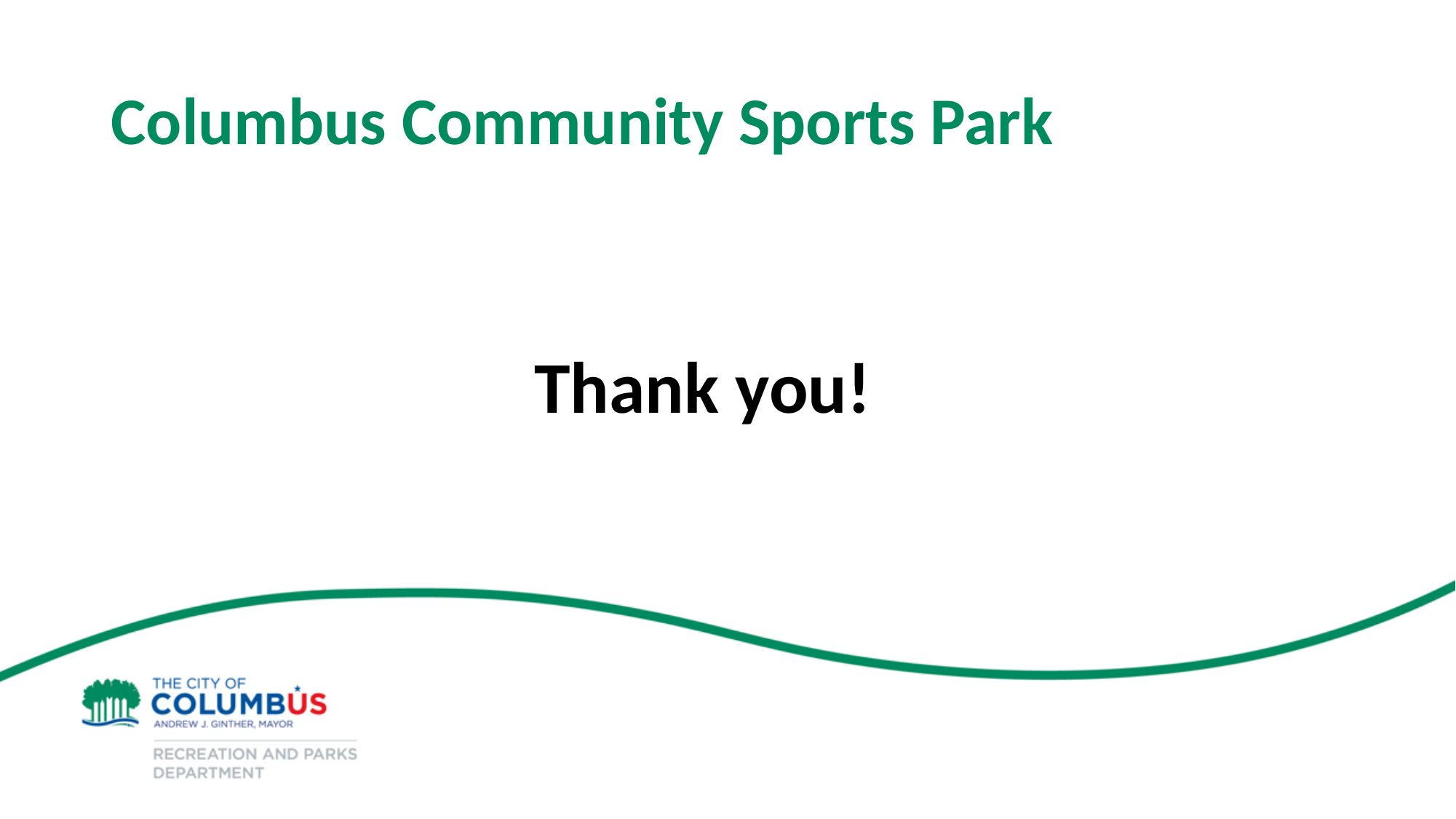

# Columbus Community Sports Park

Thank you!